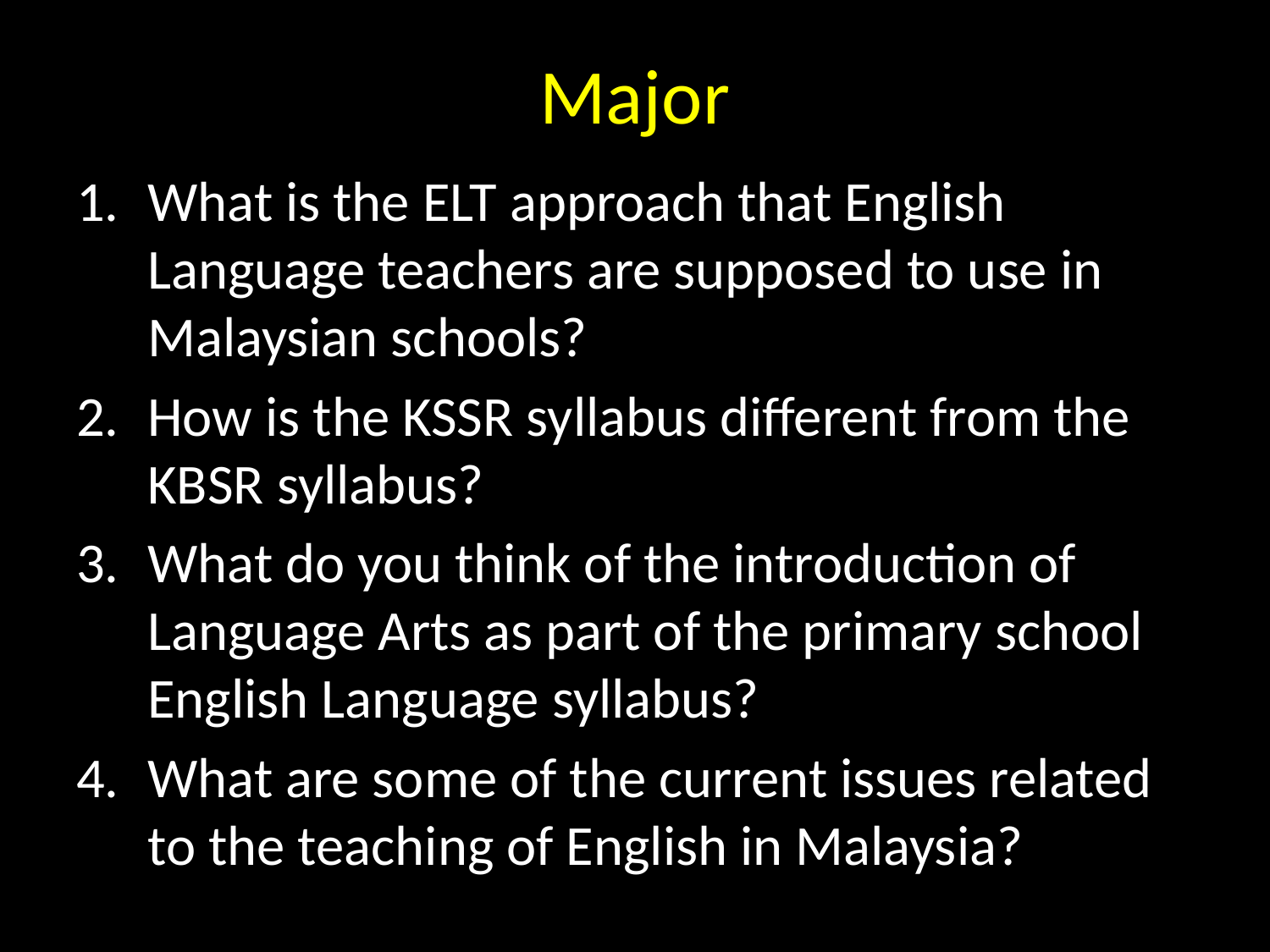

# Major
What is the ELT approach that English Language teachers are supposed to use in Malaysian schools?
How is the KSSR syllabus different from the KBSR syllabus?
What do you think of the introduction of Language Arts as part of the primary school English Language syllabus?
What are some of the current issues related to the teaching of English in Malaysia?